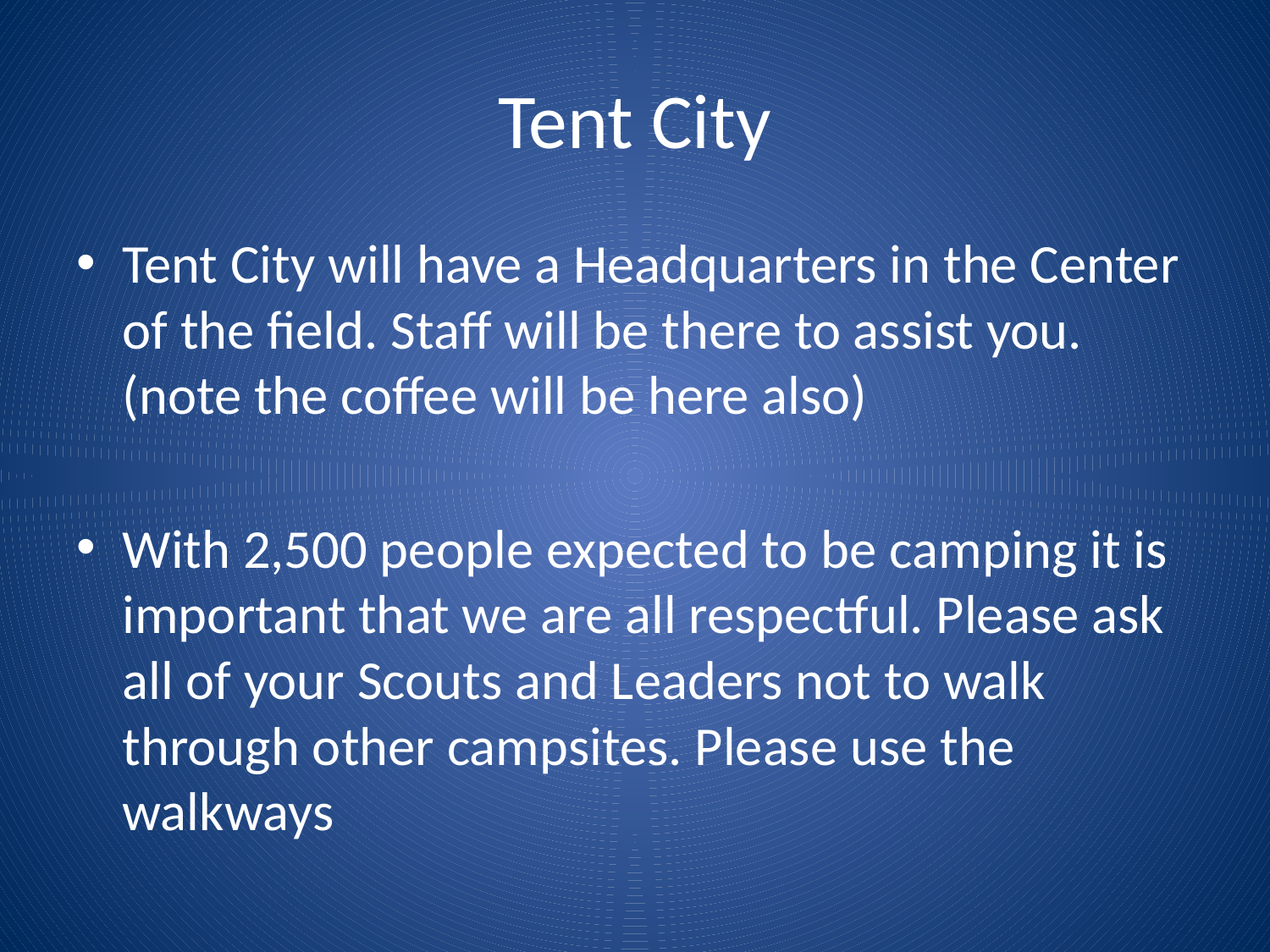

# Tent City
Tent City will have a Headquarters in the Center of the field. Staff will be there to assist you. (note the coffee will be here also)

With 2,500 people expected to be camping it is important that we are all respectful. Please ask all of your Scouts and Leaders not to walk through other campsites. Please use the walkways